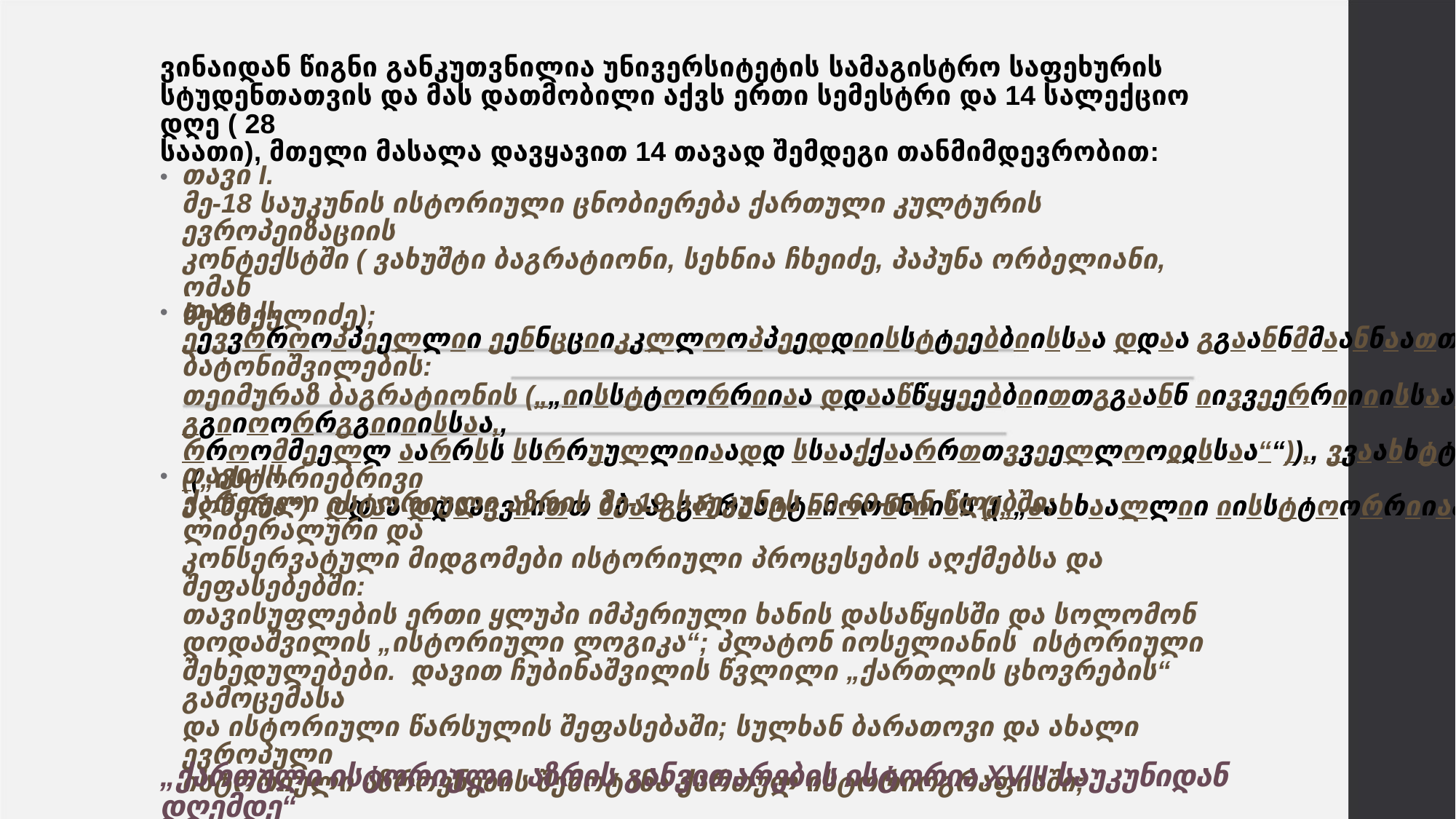

ვინაიდან წიგნი განკუთვნილია უნივერსიტეტის სამაგისტრო საფეხურის
სტუდენთათვის და მას დათმობილი აქვს ერთი სემესტრი და 14 სალექციო დღე ( 28
საათი), მთელი მასალა დავყავით 14 თავად შემდეგი თანმიმდევრობით:
• თავი I.
მე-18 საუკუნის ისტორიული ცნობიერება ქართული კულტურის ევროპეიზაციის
კონტექსტში ( ვახუშტი ბაგრატიონი, სეხნია ჩხეიძე, პაპუნა ორბელიანი, ომან
ხერხეულიძე);
• თავი II.
ეევვრროოპპეელლიი ეენნცციიკკლლოოპპეედდიისსტტეებბიისსაა დდაა გგაანნმმაანნაათთლლეებბლლეებბიისს იიდდეეეებბიი ბატონიშვილების:
თეიმურაზ ბაგრატიონის („„იისსტტოორრიიაა დდააწწყყეებბიითთგგაანნ იივვეერრიიიისსაა,, ეესსეე იიგგიი გგიიოორრგგიიიისსაა,,
რროომმეელლ აარრსს სსრრუულლიიაადდ სსააქქაარრთთვვეელლოოჲჲსსაა““)),, ვვაახხტტაანნგგ ბბააგგრრაატტიიოონნიისს ((„ისტორიებრივი
აღწერა“)  დდაა დდაავვიითთ ბბააგგრრაატტიიოონნიისს ((„„აახხაალლიი იისსტტოორრიიაა““))ნნააშშრროომმეებბშშიი;;
• თავი III.
ქართული ისტორიული აზრის მე-19 საუკუნის 50-60-იან წლებში; ლიბერალური და
კონსერვატული მიდგომები ისტორიული პროცესების აღქმებსა და შეფასებებში:
თავისუფლების ერთი ყლუპი იმპერიული ხანის დასაწყისში და სოლომონ
დოდაშვილის „ისტორიული ლოგიკა“; პლატონ იოსელიანის ისტორიული
შეხედულებები. დავით ჩუბინაშვილის წვლილი „ქართლის ცხოვრების“ გამოცემასა
და ისტორიული წარსულის შეფასებაში; სულხან ბარათოვი და ახალი ევროპული
ისტორიული აზროვნების შემოტანა ქართულ ისტორიოგრაფიაში;
„ქართული ისტორიული აზრის განვითარების ისტორია XVIII საუკუნიდან დღემდე“